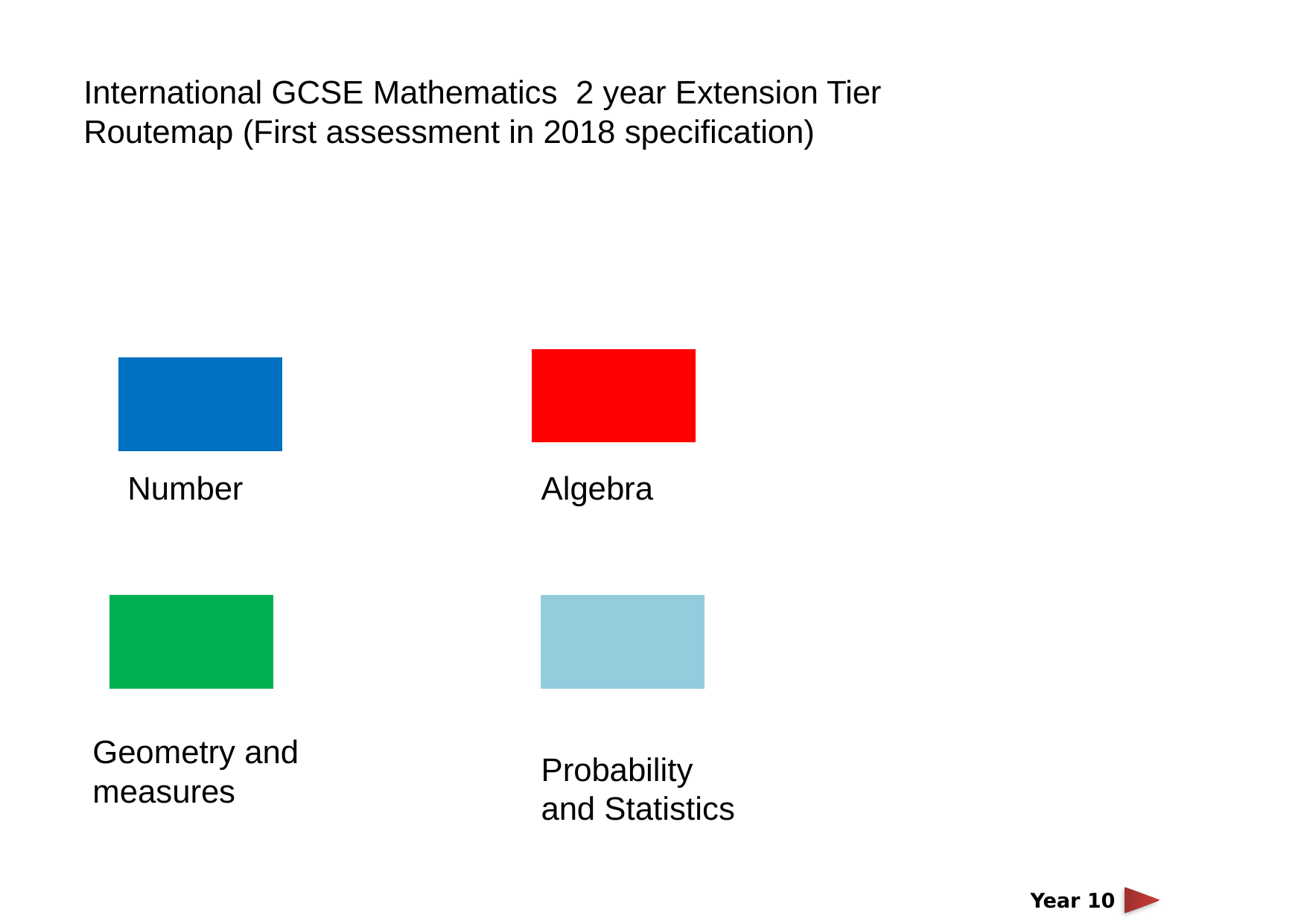

International GCSE Mathematics  2 year Extension Tier Routemap (First assessment in 2018 specification)

Number
Algebra

Geometry and measures
Probability and Statistics

Year 10